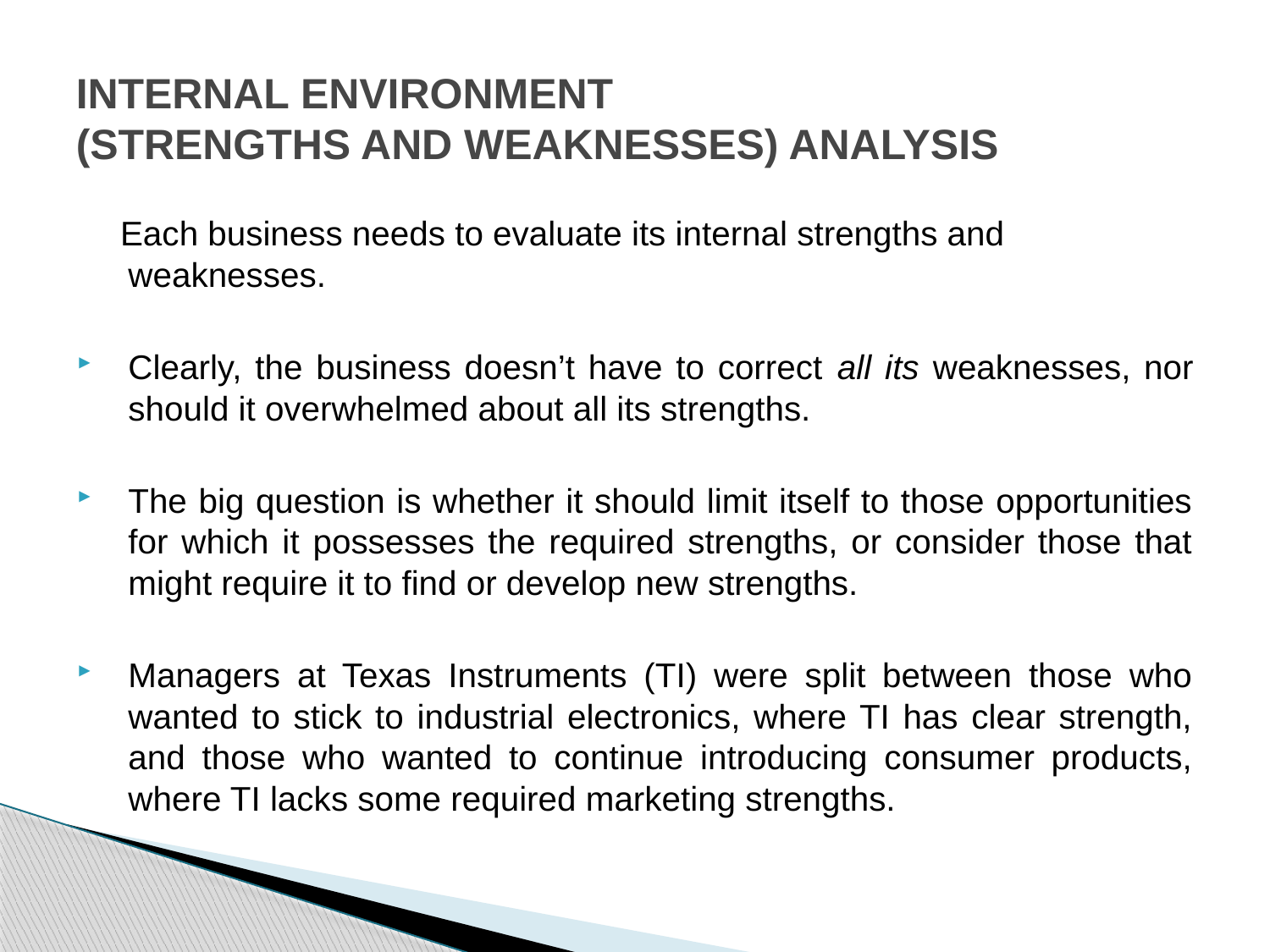

# INTERNAL ENVIRONMENT (STRENGTHS AND WEAKNESSES) ANALYSIS
   Each business needs to evaluate its internal strengths and weaknesses.

Clearly, the business doesn’t have to correct all its weaknesses, nor should it overwhelmed about all its strengths.

The big question is whether it should limit itself to those opportunities for which it possesses the required strengths, or consider those that might require it to find or develop new strengths.

Managers at Texas Instruments (TI) were split between those who wanted to stick to industrial electronics, where TI has clear strength, and those who wanted to continue introducing consumer products, where TI lacks some required marketing strengths.